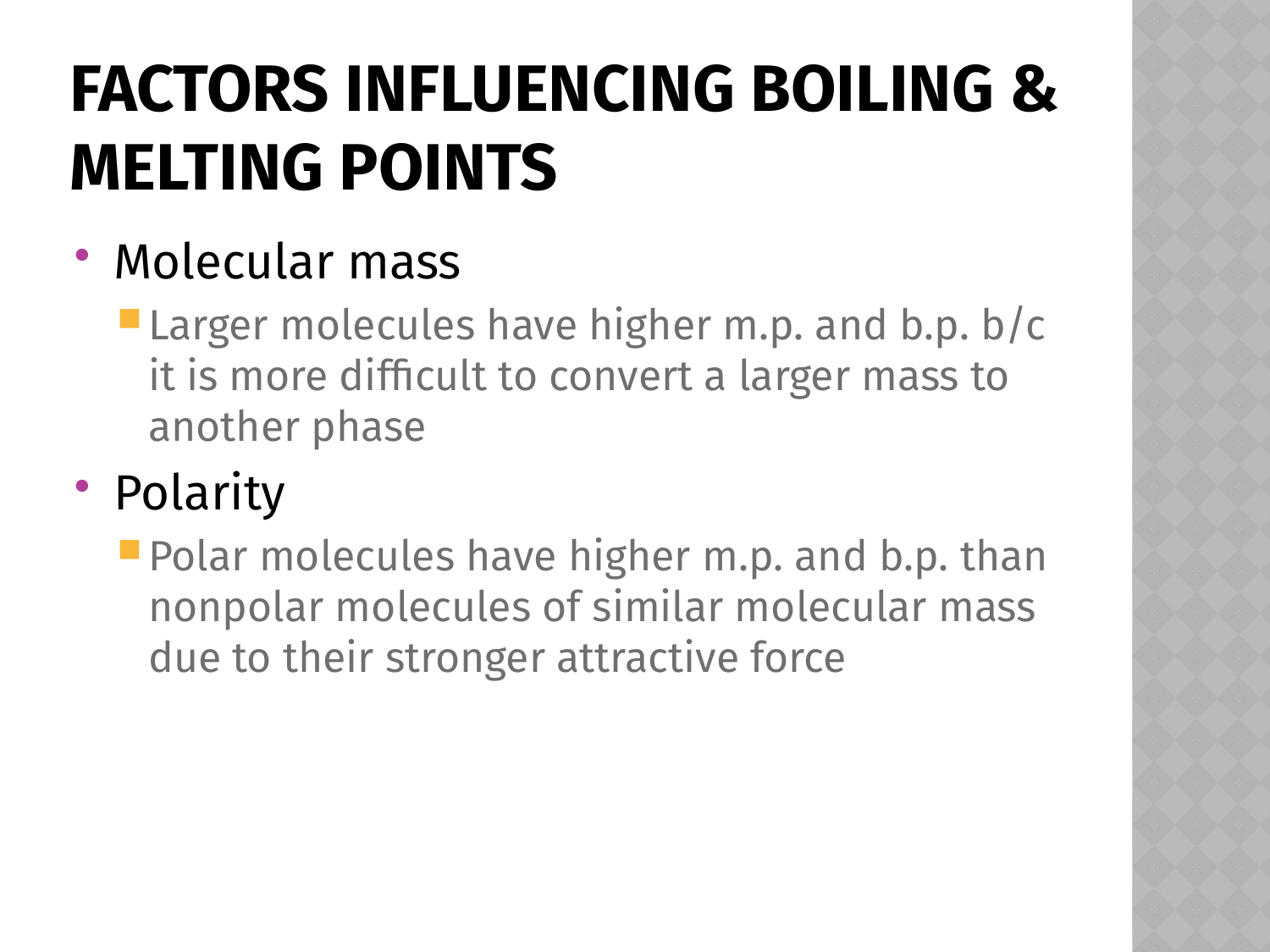

# Factors Influencing Boiling & Melting Points
Molecular mass
Larger molecules have higher m.p. and b.p. b/c it is more difficult to convert a larger mass to another phase
Polarity
Polar molecules have higher m.p. and b.p. than nonpolar molecules of similar molecular mass due to their stronger attractive force